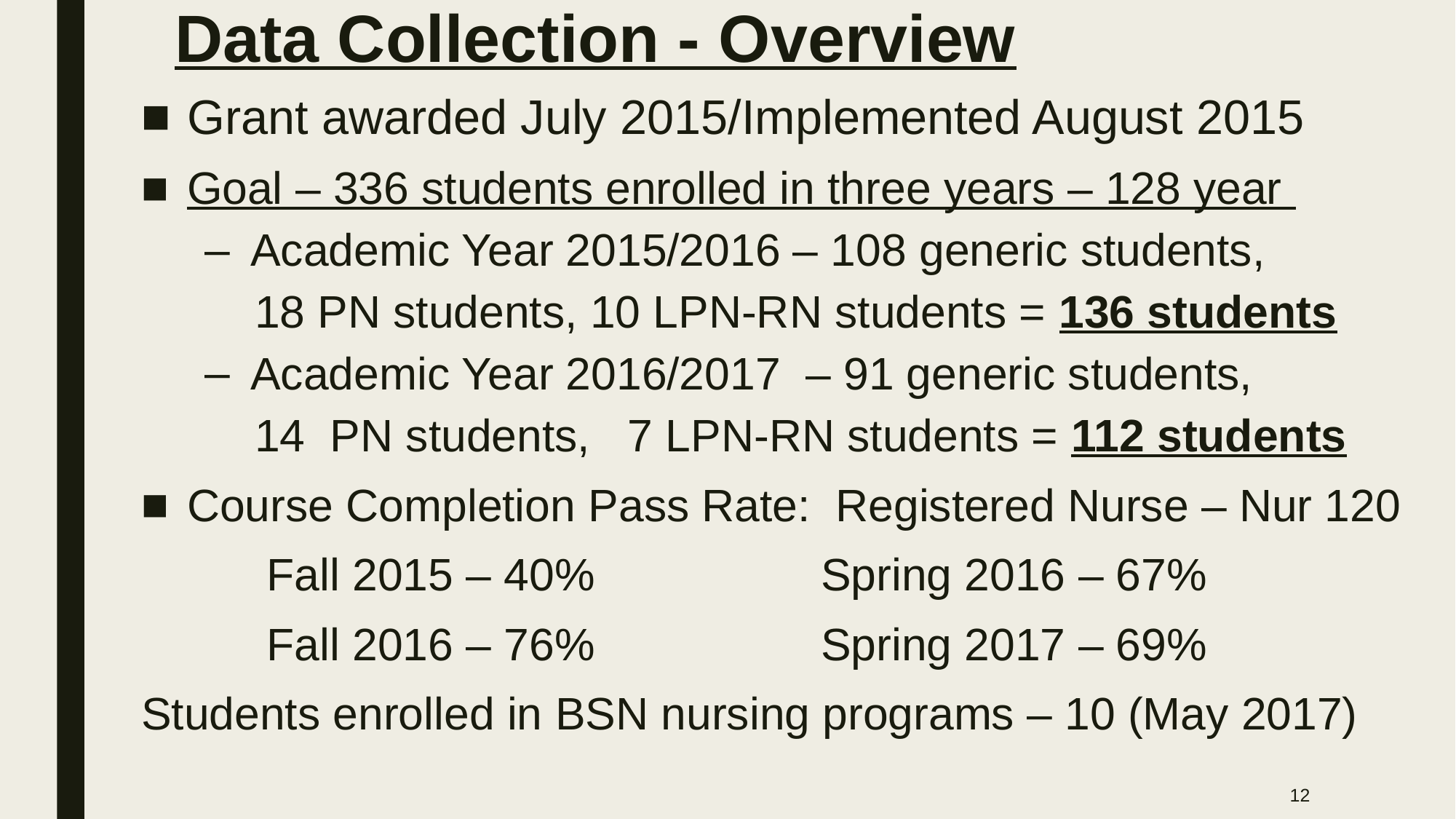

# Data Collection - Overview
Grant awarded July 2015/Implemented August 2015
Goal – 336 students enrolled in three years – 128 year
Academic Year 2015/2016 – 108 generic students,
    18 PN students, 10 LPN-RN students = 136 students
Academic Year 2016/2017  – 91 generic students,
    14  PN students,   7 LPN-RN students = 112 students
Course Completion Pass Rate:  Registered Nurse – Nur 120
          Fall 2015 – 40%                  Spring 2016 – 67%
          Fall 2016 – 76%                  Spring 2017 – 69%
Students enrolled in BSN nursing programs – 10 (May 2017)

12